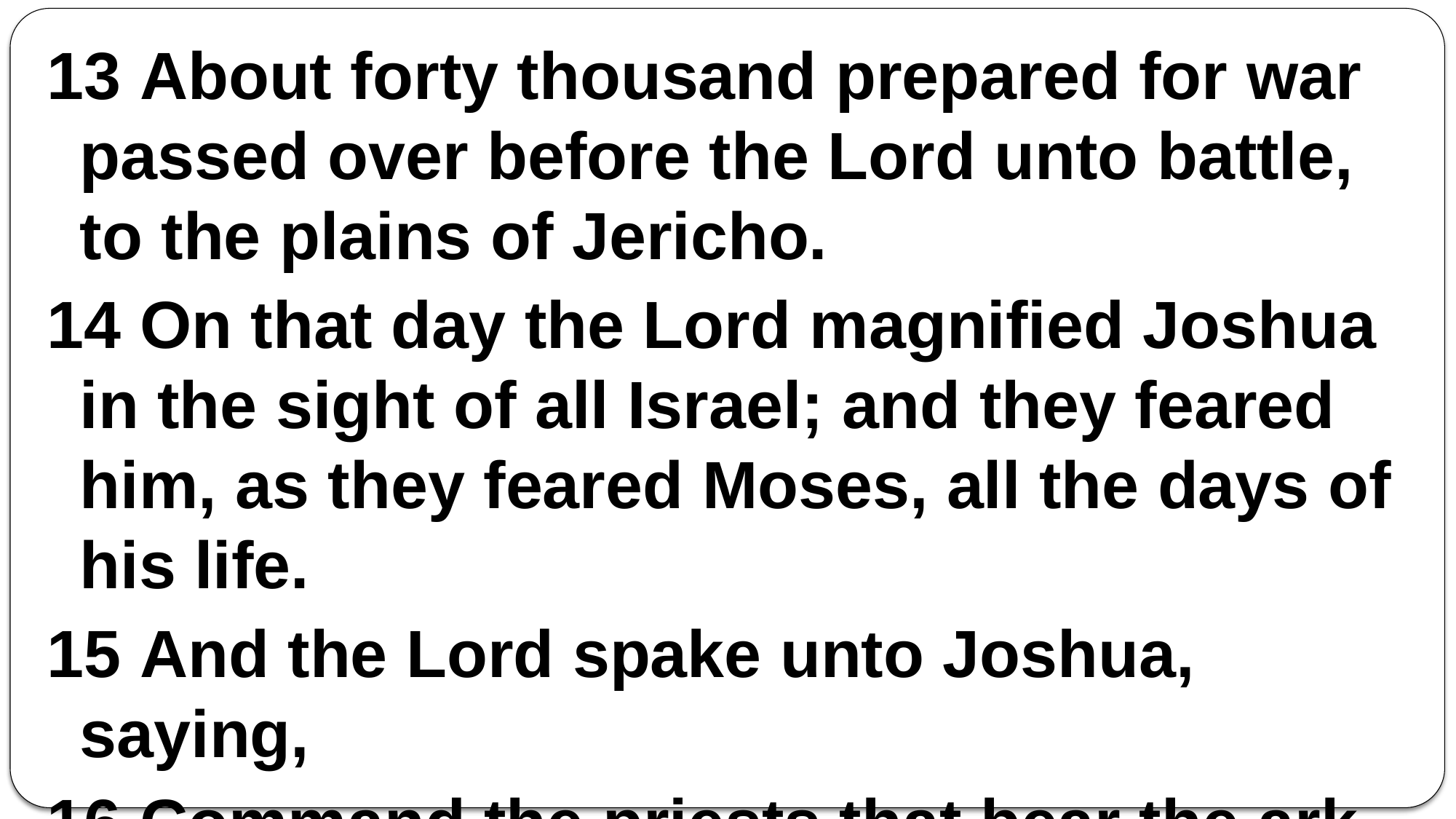

13 About forty thousand prepared for war passed over before the Lord unto battle, to the plains of Jericho.
14 On that day the Lord magnified Joshua in the sight of all Israel; and they feared him, as they feared Moses, all the days of his life.
15 And the Lord spake unto Joshua, saying,
16 Command the priests that bear the ark of the testimony, that they come up out of Jordan.